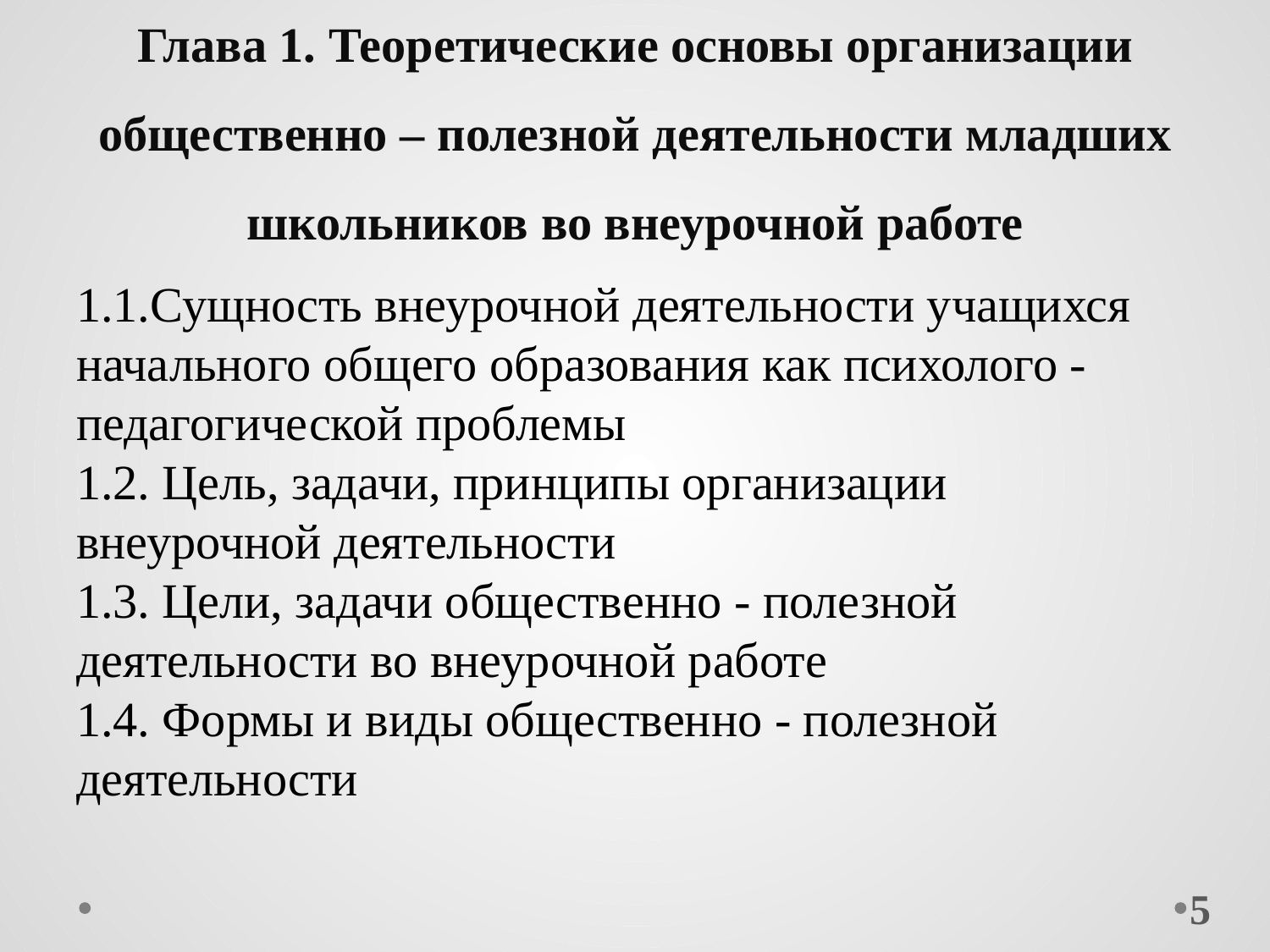

# Глава 1. Теоретические основы организации общественно – полезной деятельности младших школьников во внеурочной работе
1.1.Сущность внеурочной деятельности учащихся начального общего образования как психолого - педагогической проблемы
1.2. Цель, задачи, принципы организации внеурочной деятельности
1.3. Цели, задачи общественно - полезной деятельности во внеурочной работе
1.4. Формы и виды общественно - полезной деятельности
5